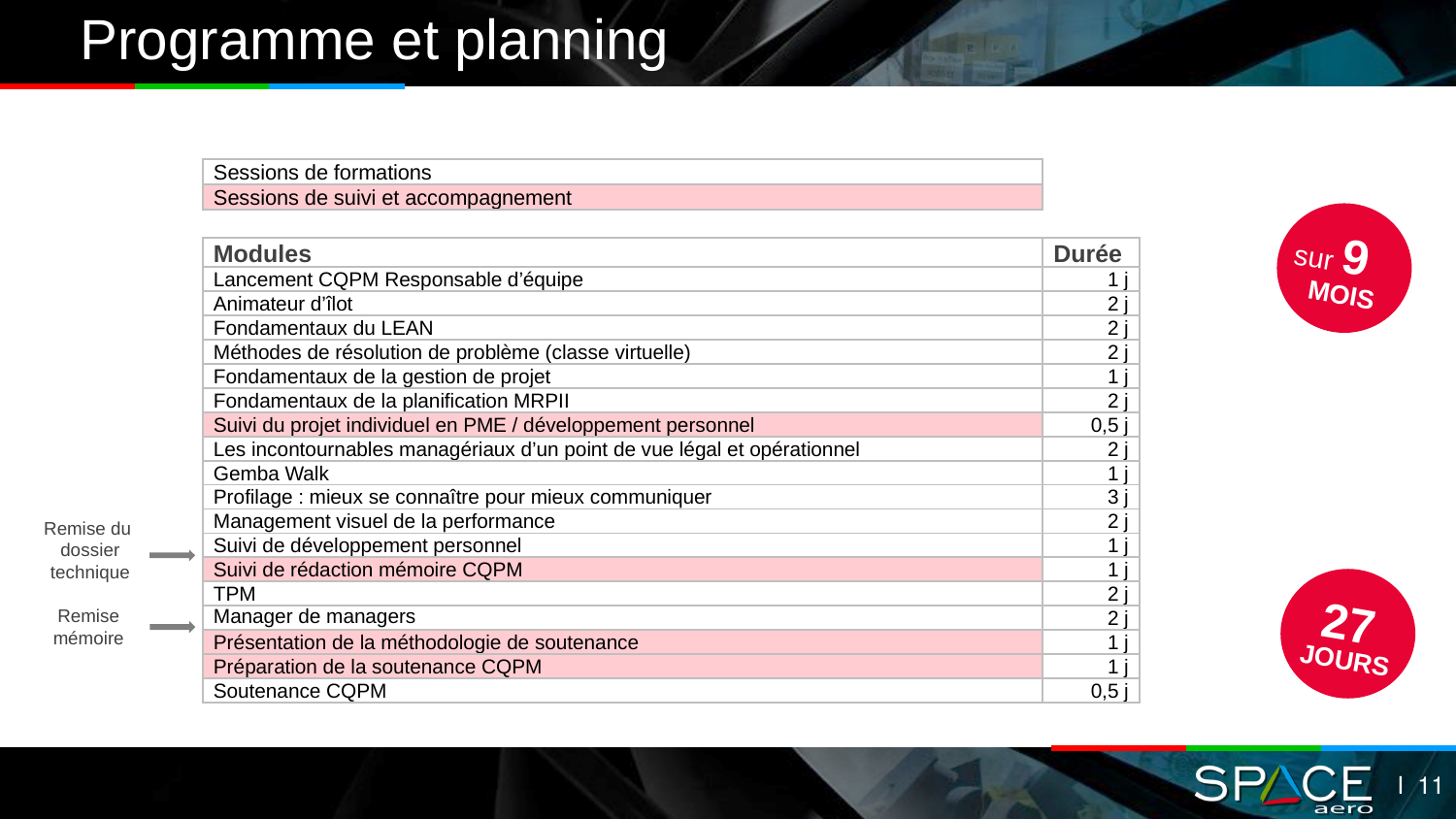

# Programme et planning
| Sessions de formations |
| --- |
| Sessions de suivi et accompagnement |

sur 9
MOIS
| Modules | Durée |
| --- | --- |
| Lancement CQPM Responsable d’équipe | 1 j |
| Animateur d’îlot | 2 j |
| Fondamentaux du LEAN | 2 j |
| Méthodes de résolution de problème (classe virtuelle) | 2 j |
| Fondamentaux de la gestion de projet | 1 j |
| Fondamentaux de la planification MRPII | 2 j |
| Suivi du projet individuel en PME / développement personnel | 0,5 j |
| Les incontournables managériaux d’un point de vue légal et opérationnel | 2 j |
| Gemba Walk | 1 j |
| Profilage : mieux se connaître pour mieux communiquer | 3 j |
| Management visuel de la performance | 2 j |
| Suivi de développement personnel | 1 j |
| Suivi de rédaction mémoire CQPM | 1 j |
| TPM | 2 j |
| Manager de managers | 2 j |
| Présentation de la méthodologie de soutenance | 1 j |
| Préparation de la soutenance CQPM | 1 j |
| Soutenance CQPM | 0,5 j |
Remise du
dossier technique

27
JOURS
Remise mémoire